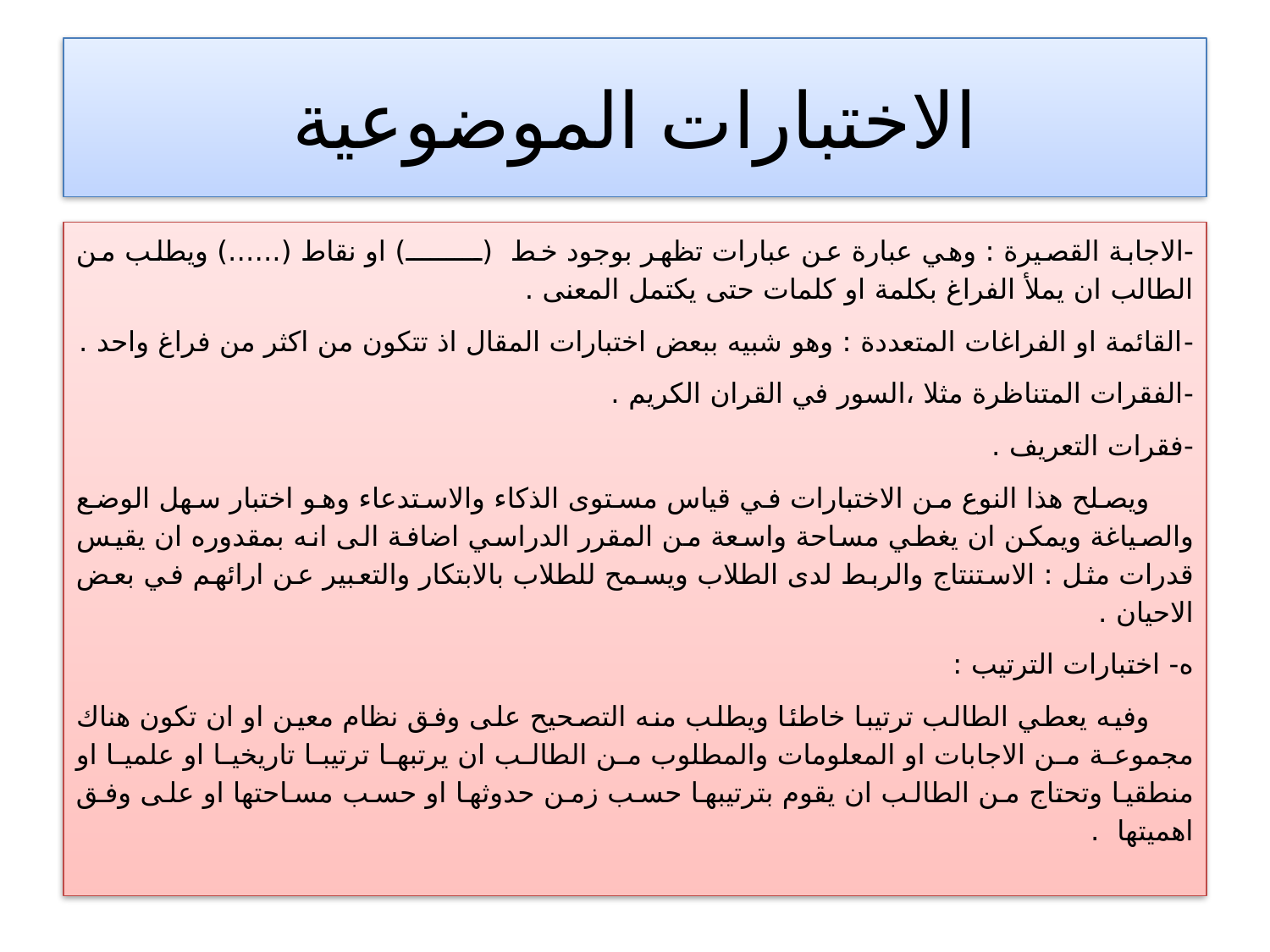

# الاختبارات الموضوعية
-	الاجابة القصيرة : وهي عبارة عن عبارات تظهر بوجود خط  (ـــــــــ) او نقاط (......) ويطلب من الطالب ان يملأ الفراغ بكلمة او كلمات حتى يكتمل المعنى .
-	القائمة او الفراغات المتعددة : وهو شبيه ببعض اختبارات المقال اذ تتكون من اكثر من فراغ واحد .
-	الفقرات المتناظرة مثلا ،السور في القران الكريم .
-	فقرات التعريف .
     ويصلح هذا النوع من الاختبارات في قياس مستوى الذكاء والاستدعاء وهو اختبار سهل الوضع والصياغة ويمكن ان يغطي مساحة واسعة من المقرر الدراسي اضافة الى انه بمقدوره ان يقيس قدرات مثل : الاستنتاج والربط لدى الطلاب ويسمح للطلاب بالابتكار والتعبير عن ارائهم في بعض الاحيان .
ه- اختبارات الترتيب :
     وفيه يعطي الطالب ترتيبا خاطئا ويطلب منه التصحيح على وفق نظام معين او ان تكون هناك مجموعة من الاجابات او المعلومات والمطلوب من الطالب ان يرتبها ترتيبا تاريخيا او علميا او منطقيا وتحتاج من الطالب ان يقوم بترتيبها حسب زمن حدوثها او حسب مساحتها او على وفق اهميتها  .